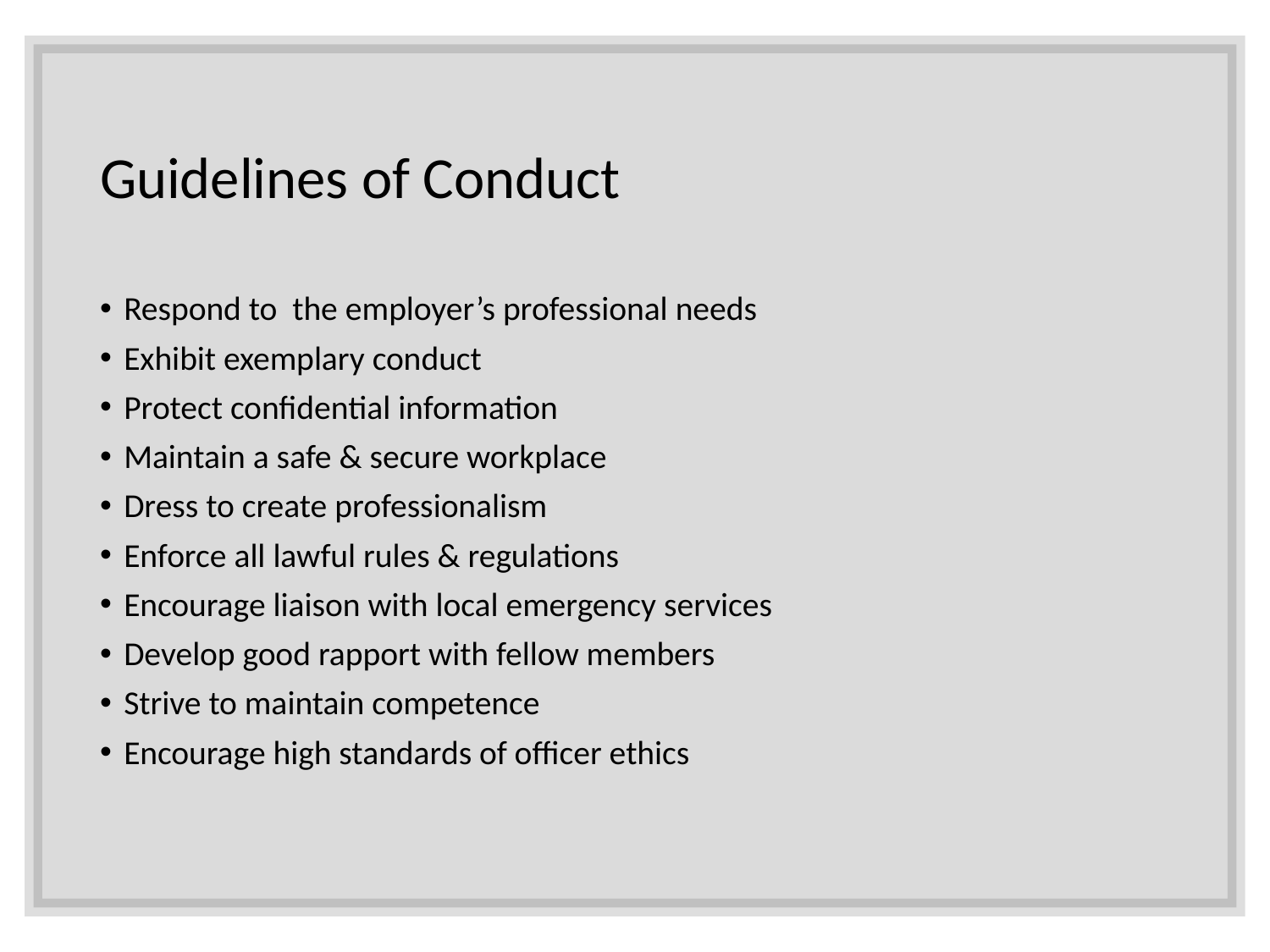

# Guidelines of Conduct
Respond to  the employer’s professional needs
Exhibit exemplary conduct
Protect confidential information
Maintain a safe & secure workplace
Dress to create professionalism
Enforce all lawful rules & regulations
Encourage liaison with local emergency services
Develop good rapport with fellow members
Strive to maintain competence
Encourage high standards of officer ethics